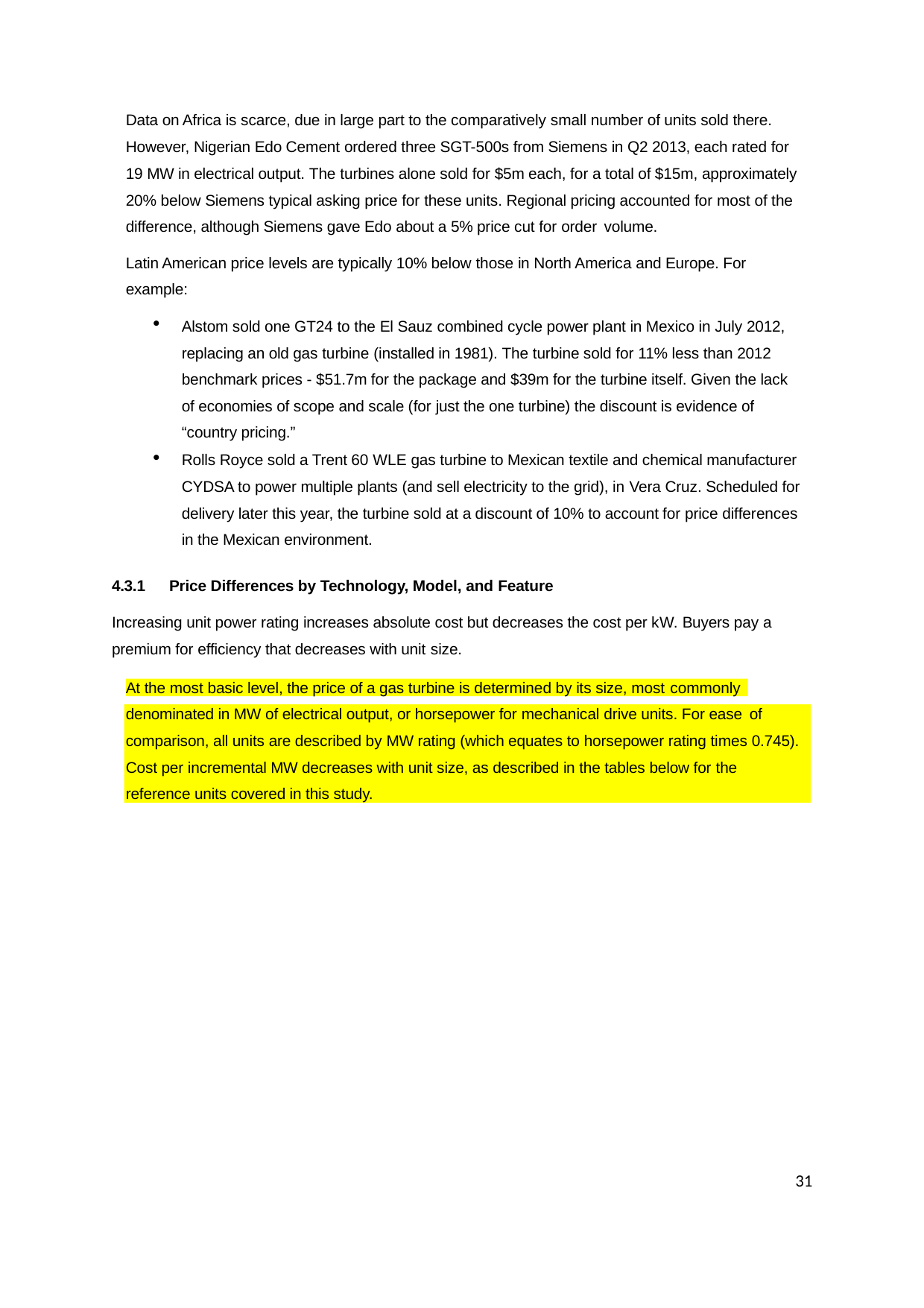

Data on Africa is scarce, due in large part to the comparatively small number of units sold there.  However, Nigerian Edo Cement ordered three SGT-500s from Siemens in Q2 2013, each rated for  19 MW in electrical output. The turbines alone sold for $5m each, for a total of $15m, approximately  20% below Siemens typical asking price for these units. Regional pricing accounted for most of the  difference, although Siemens gave Edo about a 5% price cut for order volume.
Latin American price levels are typically 10% below those in North America and Europe. For  example:
Alstom sold one GT24 to the El Sauz combined cycle power plant in Mexico in July 2012,  replacing an old gas turbine (installed in 1981). The turbine sold for 11% less than 2012  benchmark prices - $51.7m for the package and $39m for the turbine itself. Given the lack  of economies of scope and scale (for just the one turbine) the discount is evidence of  “country pricing.”
Rolls Royce sold a Trent 60 WLE gas turbine to Mexican textile and chemical manufacturer  CYDSA to power multiple plants (and sell electricity to the grid), in Vera Cruz. Scheduled for  delivery later this year, the turbine sold at a discount of 10% to account for price differences  in the Mexican environment.

4.3.1	Price Differences by Technology, Model, and Feature
Increasing unit power rating increases absolute cost but decreases the cost per kW. Buyers pay a  premium for efficiency that decreases with unit size.
At the most basic level, the price of a gas turbine is determined by its size, most commonly
denominated in MW of electrical output, or horsepower for mechanical drive units. For ease of
comparison, all units are described by MW rating (which equates to horsepower rating times 0.745).  Cost per incremental MW decreases with unit size, as described in the tables below for the  reference units covered in this study.
31